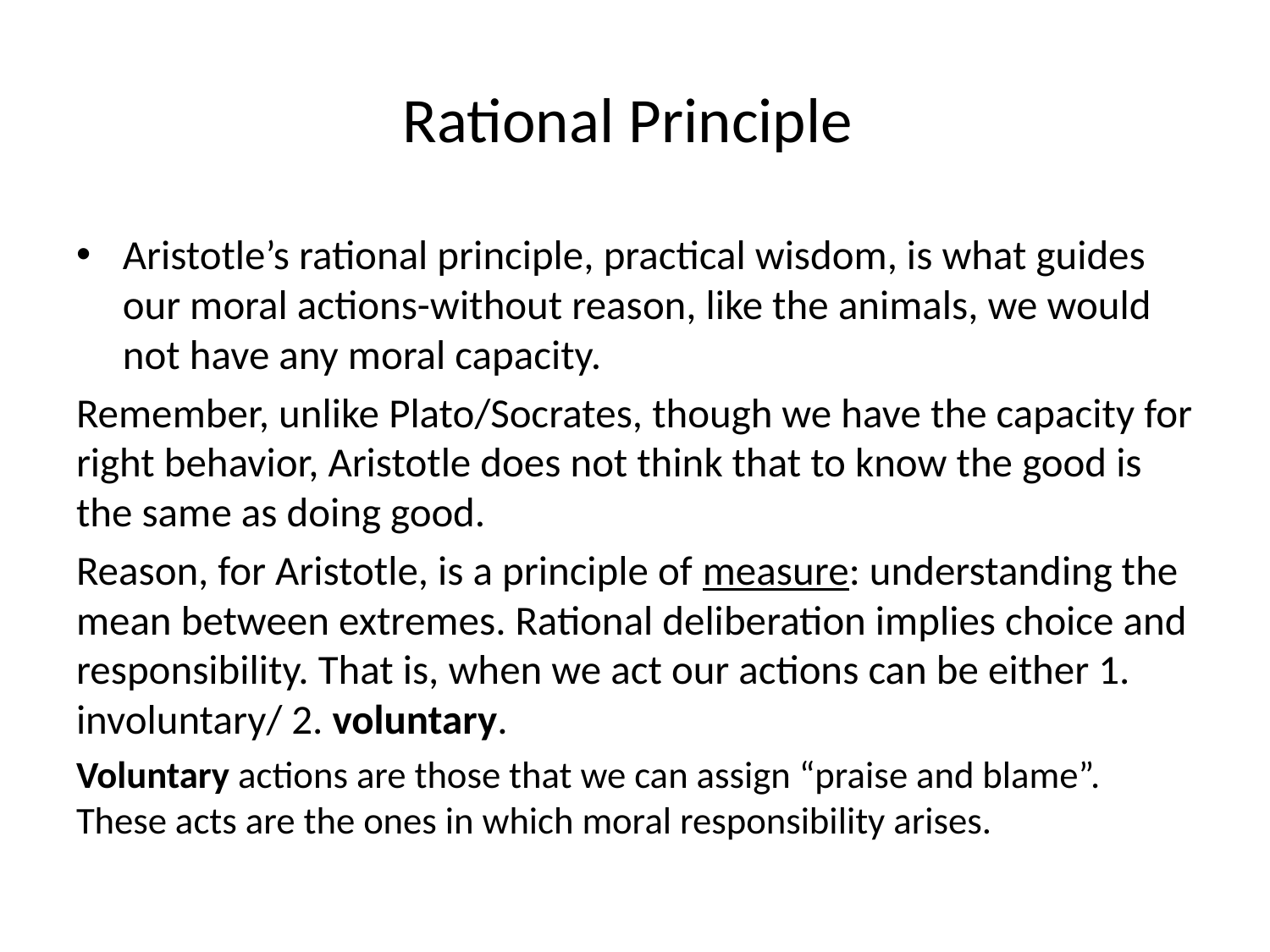

# Rational Principle
Aristotle’s rational principle, practical wisdom, is what guides our moral actions-without reason, like the animals, we would not have any moral capacity.
Remember, unlike Plato/Socrates, though we have the capacity for right behavior, Aristotle does not think that to know the good is the same as doing good.
Reason, for Aristotle, is a principle of measure: understanding the mean between extremes. Rational deliberation implies choice and responsibility. That is, when we act our actions can be either 1. involuntary/ 2. voluntary.
Voluntary actions are those that we can assign “praise and blame”. These acts are the ones in which moral responsibility arises.